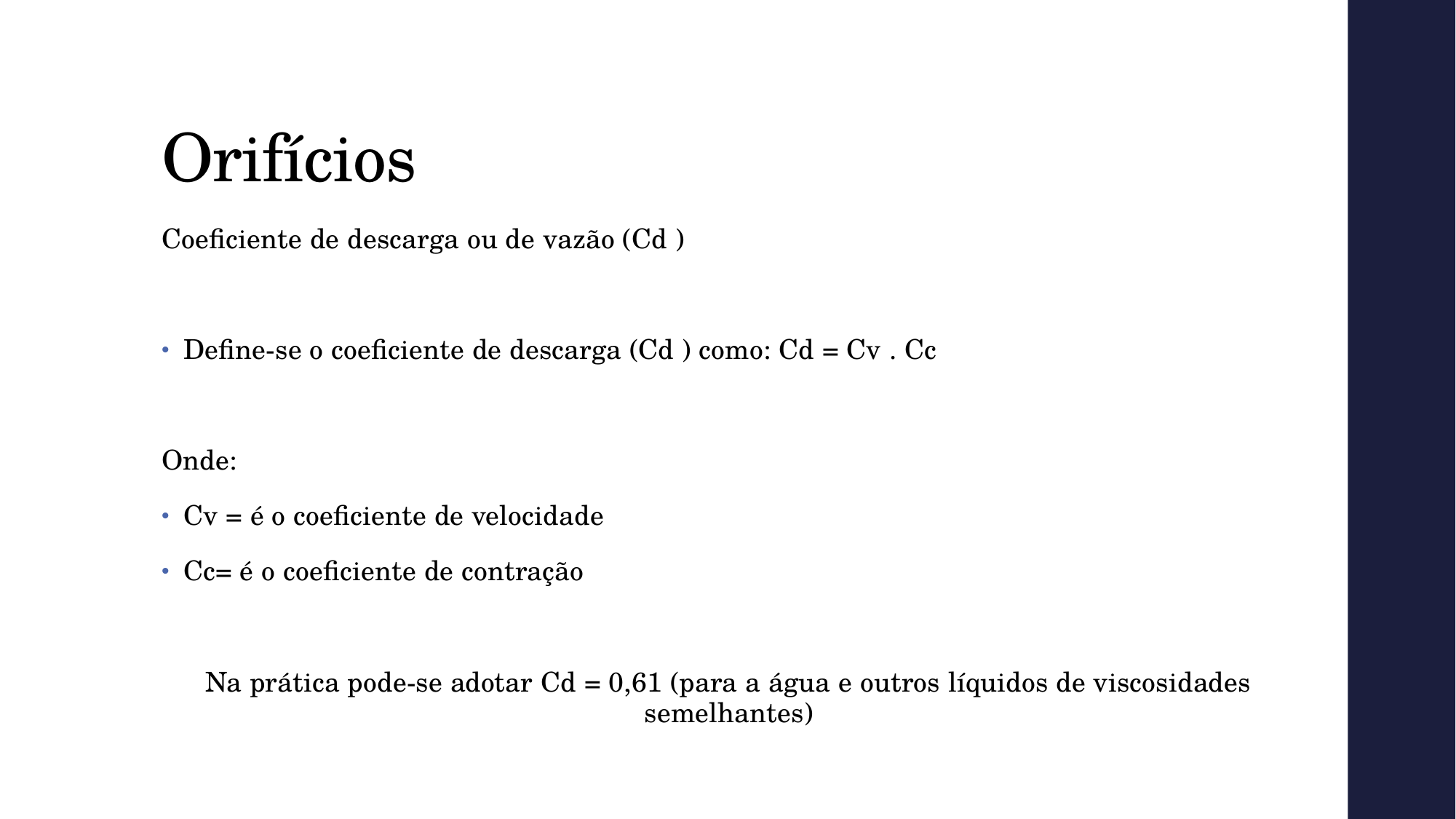

# Orifícios
Coeficiente de descarga ou de vazão (Cd )

Define-se o coeficiente de descarga (Cd ) como: Cd = Cv . Cc

Onde:
Cv = é o coeficiente de velocidade
Cc= é o coeficiente de contração

Na prática pode-se adotar Cd = 0,61 (para a água e outros líquidos de viscosidades semelhantes)